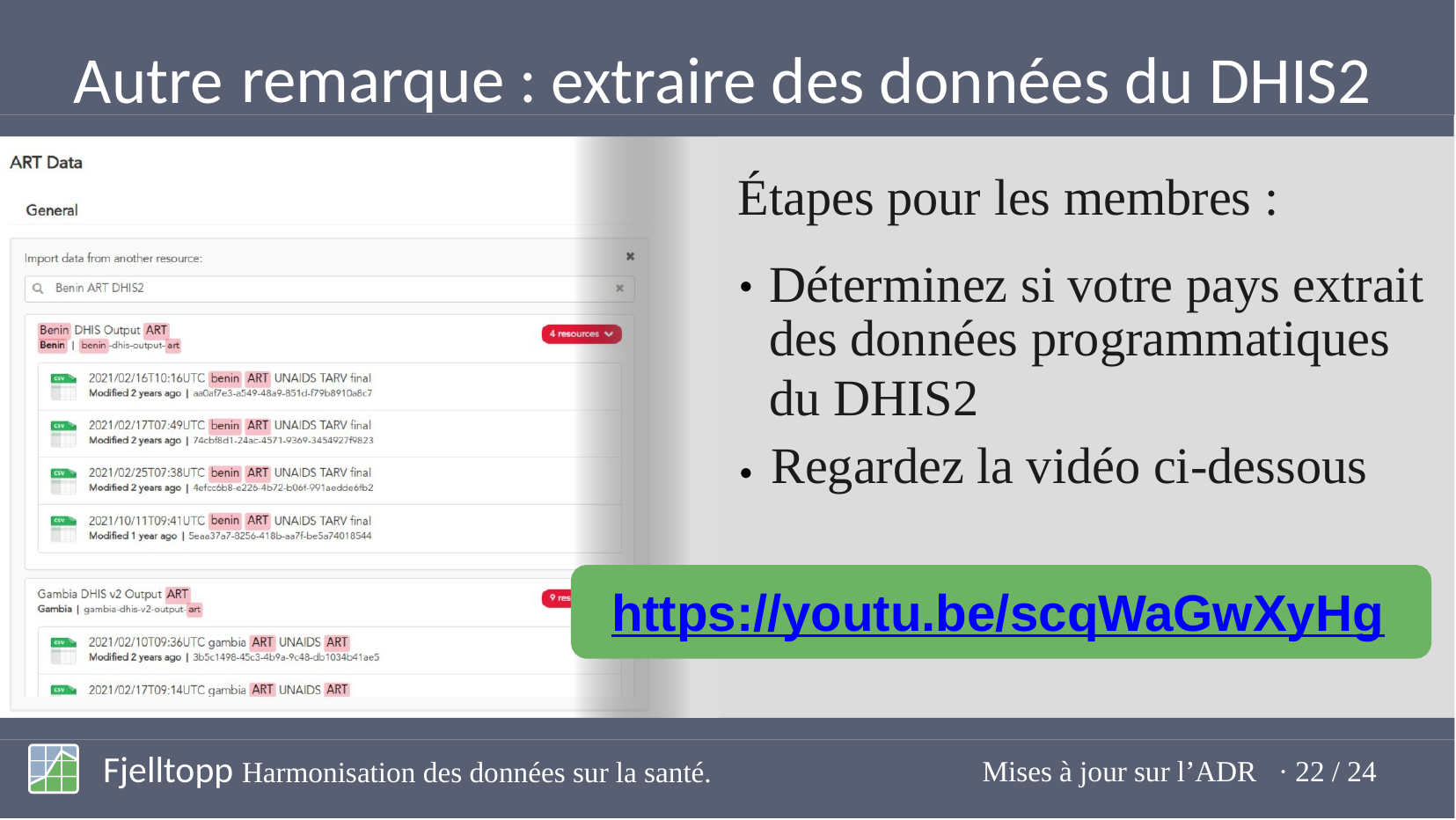

remarque :
Autre
extraire
des données du DHIS2

Étapes pour les membres :

Déterminez si votre pays extrait des données programmatiques
du DHIS2

●
Regardez la vidéo ci-dessous
●

https://youtu.be/scqWaGwXyHg

Fjelltopp Harmonisation des données sur la santé.

Mises à jour sur l’ADR   · 22 / 24